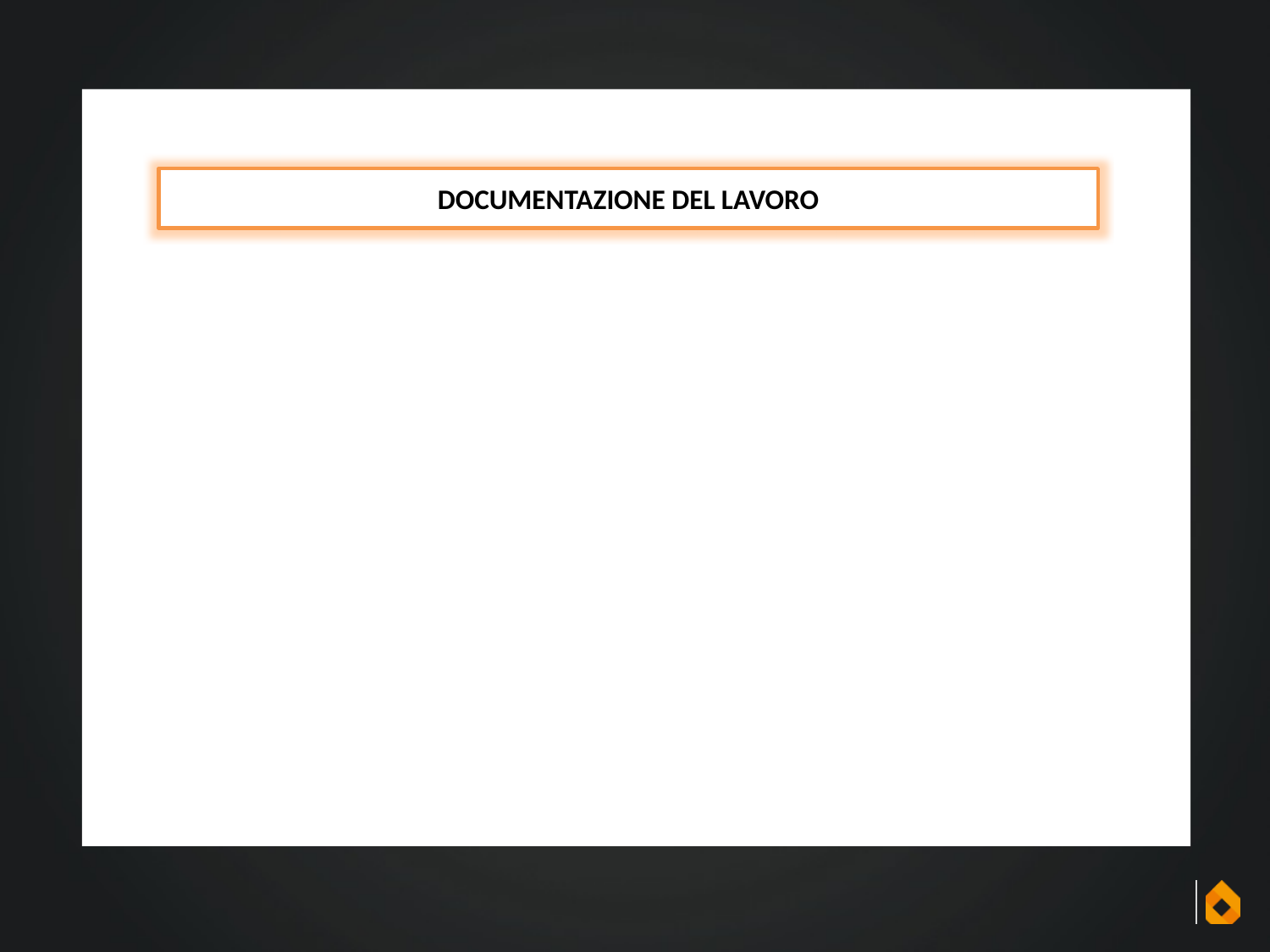

Mantenere la  attuale normativa LUL.

Listino paga: obbligo di consegna listino o copia del LUL a prescindere da corresponsione della retribuzione (termine temporale: entro 5 giorni da elaborazione LUL)

Fallimento o procedure concorsuali: obbligo per il  curatore di fornire a ciascun lavoratore e agli Enti previdenziali prospetto dei relativi crediti nonché  la prescritta documentazione fiscale o previdenziale, assicurando continuità rispetto al rapporto cessato o interrotto (con possibile autorizzazione negativa del giudice in caso di fallimento molto complesso).

DOCUMENTAZIONE DEL LAVORO